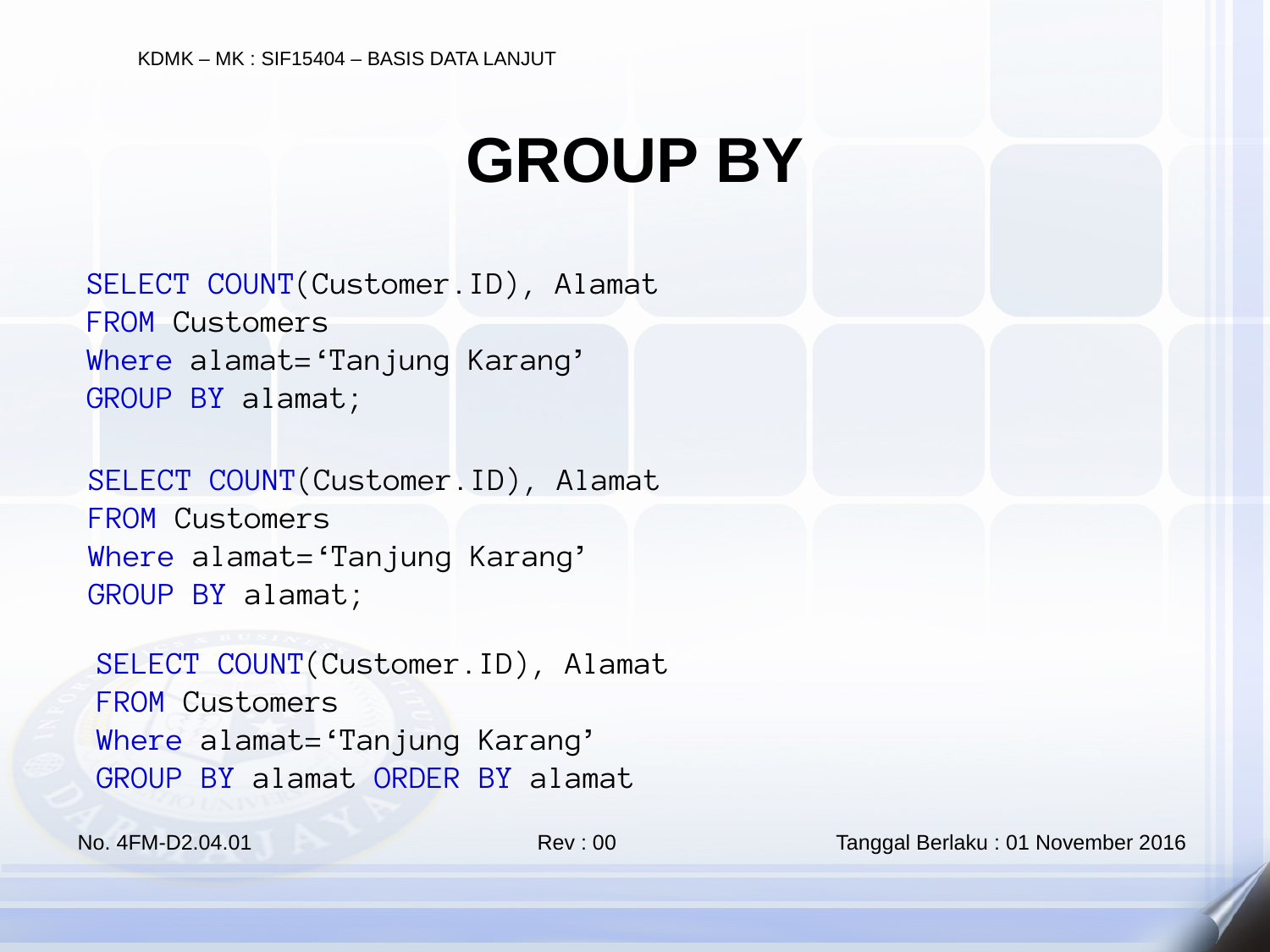

GROUP BY

SELECT COUNT(Customer.ID), Alamat
FROM Customers
Where alamat=‘Tanjung Karang’
GROUP BY alamat;
SELECT COUNT(Customer.ID), Alamat
FROM Customers
Where alamat=‘Tanjung Karang’
GROUP BY alamat;
SELECT COUNT(Customer.ID), Alamat
FROM Customers
Where alamat=‘Tanjung Karang’
GROUP BY alamat ORDER BY alamat